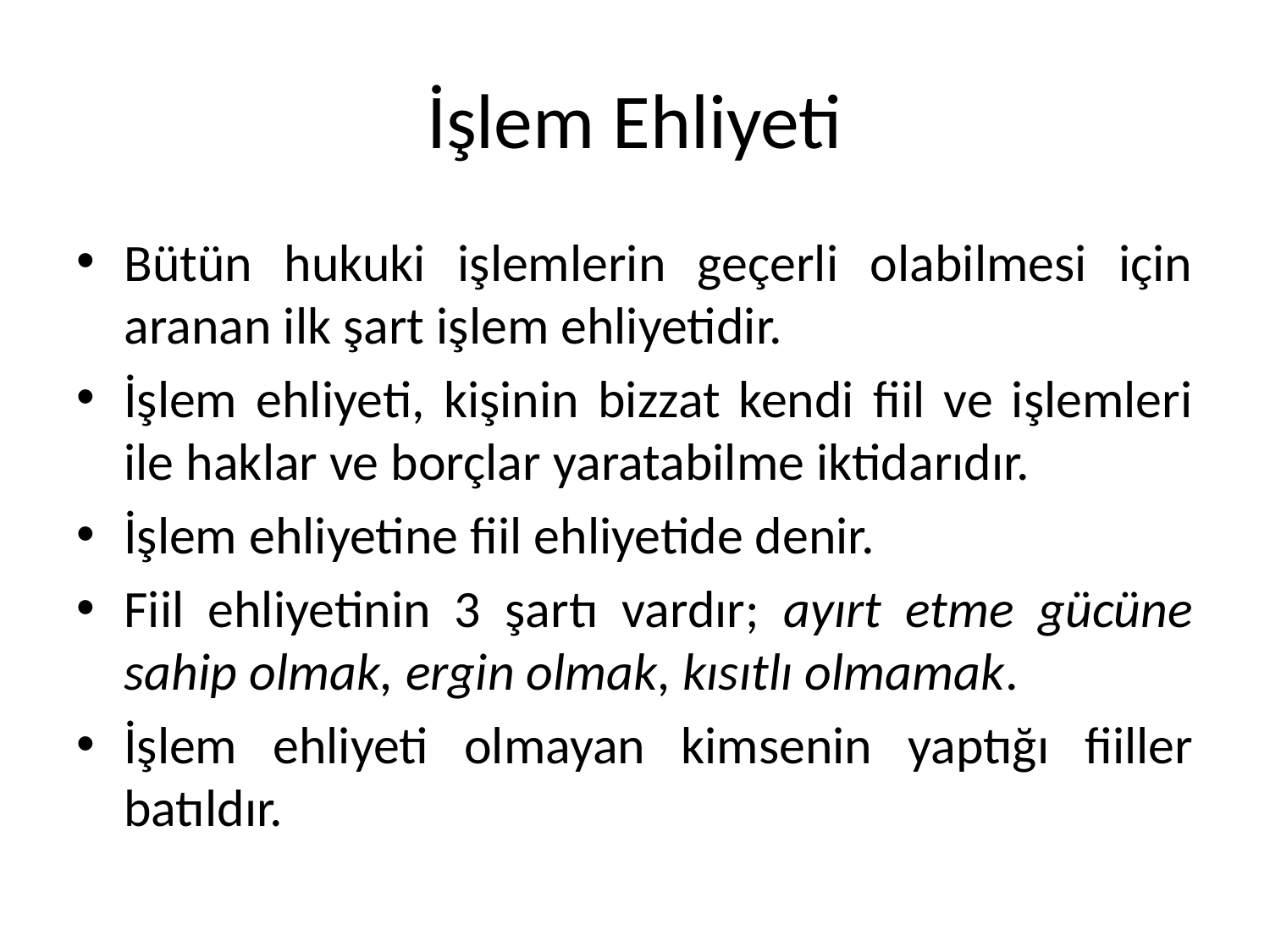

# İşlem Ehliyeti
Bütün hukuki işlemlerin geçerli olabilmesi için aranan ilk şart işlem ehliyetidir.
İşlem ehliyeti, kişinin bizzat kendi fiil ve işlemleri ile haklar ve borçlar yaratabilme iktidarıdır.
İşlem ehliyetine fiil ehliyetide denir.
Fiil ehliyetinin 3 şartı vardır; ayırt etme gücüne sahip olmak, ergin olmak, kısıtlı olmamak.
İşlem ehliyeti olmayan kimsenin yaptığı fiiller batıldır.